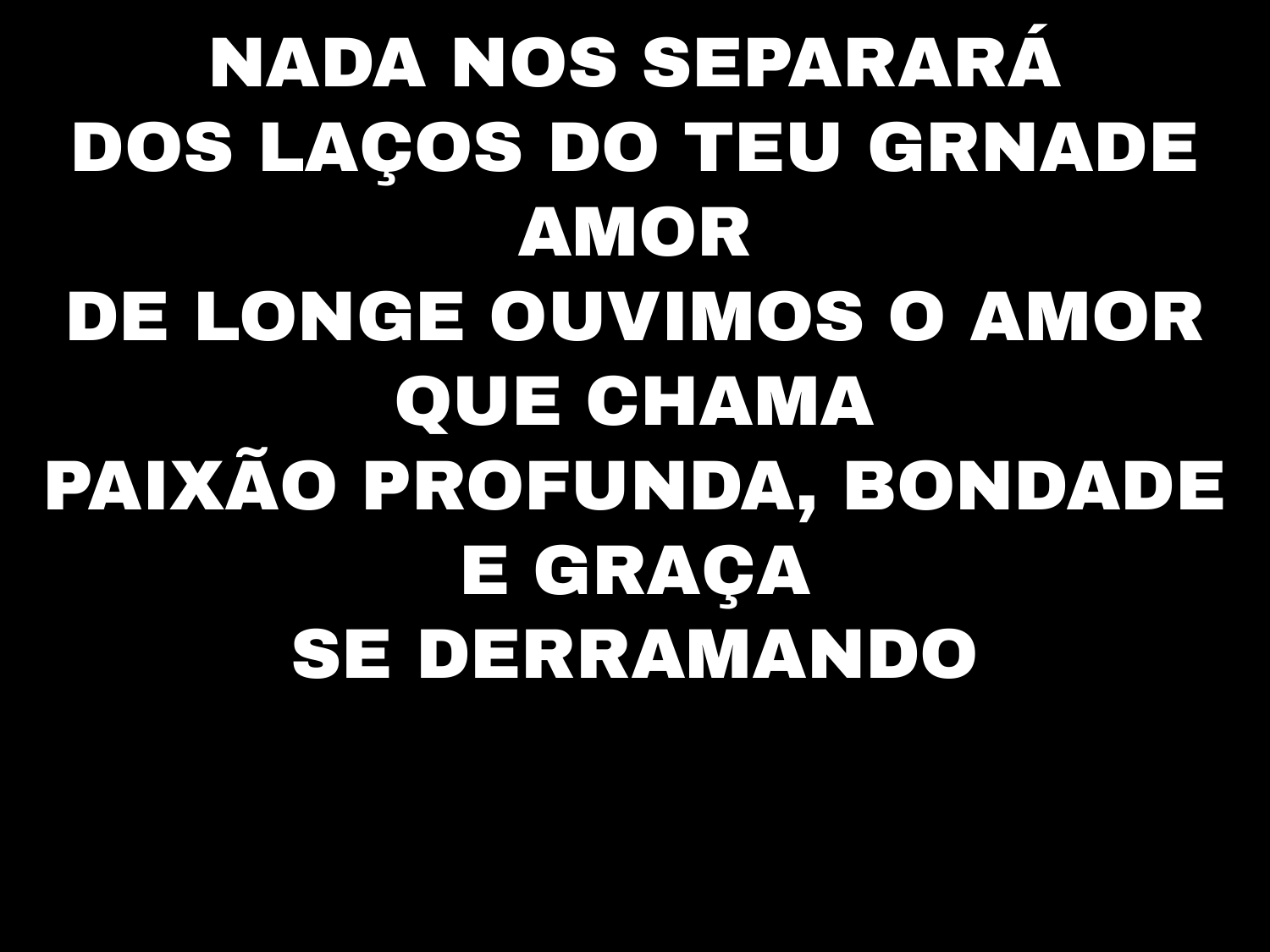

# NADA NOS SEPARARÁ DOS LAÇOS DO TEU GRNADE AMOR DE LONGE OUVIMOS O AMOR QUE CHAMA PAIXÃO PROFUNDA, BONDADE E GRAÇA SE DERRAMANDO